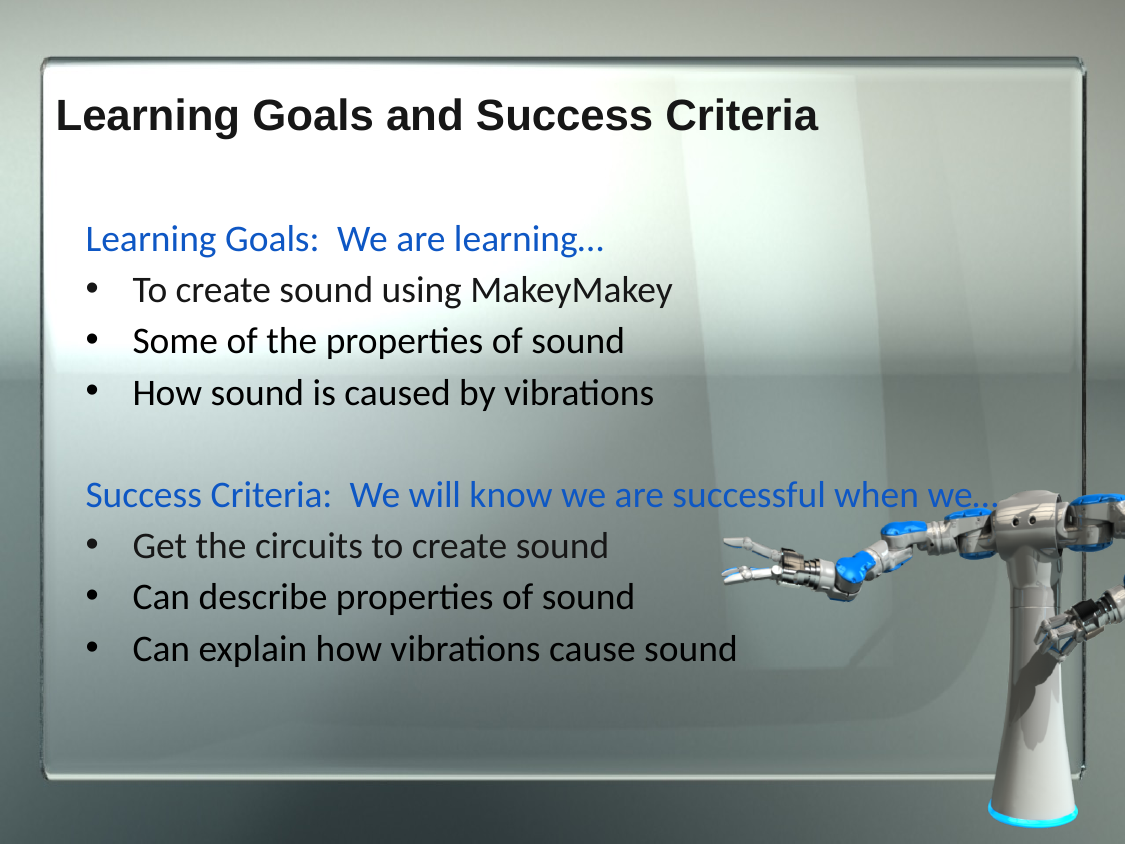

# Learning Goals and Success Criteria
Learning Goals:  We are learning…
To create sound using MakeyMakey
Some of the properties of sound
How sound is caused by vibrations

Success Criteria:  We will know we are successful when we…
Get the circuits to create sound
Can describe properties of sound
Can explain how vibrations cause sound